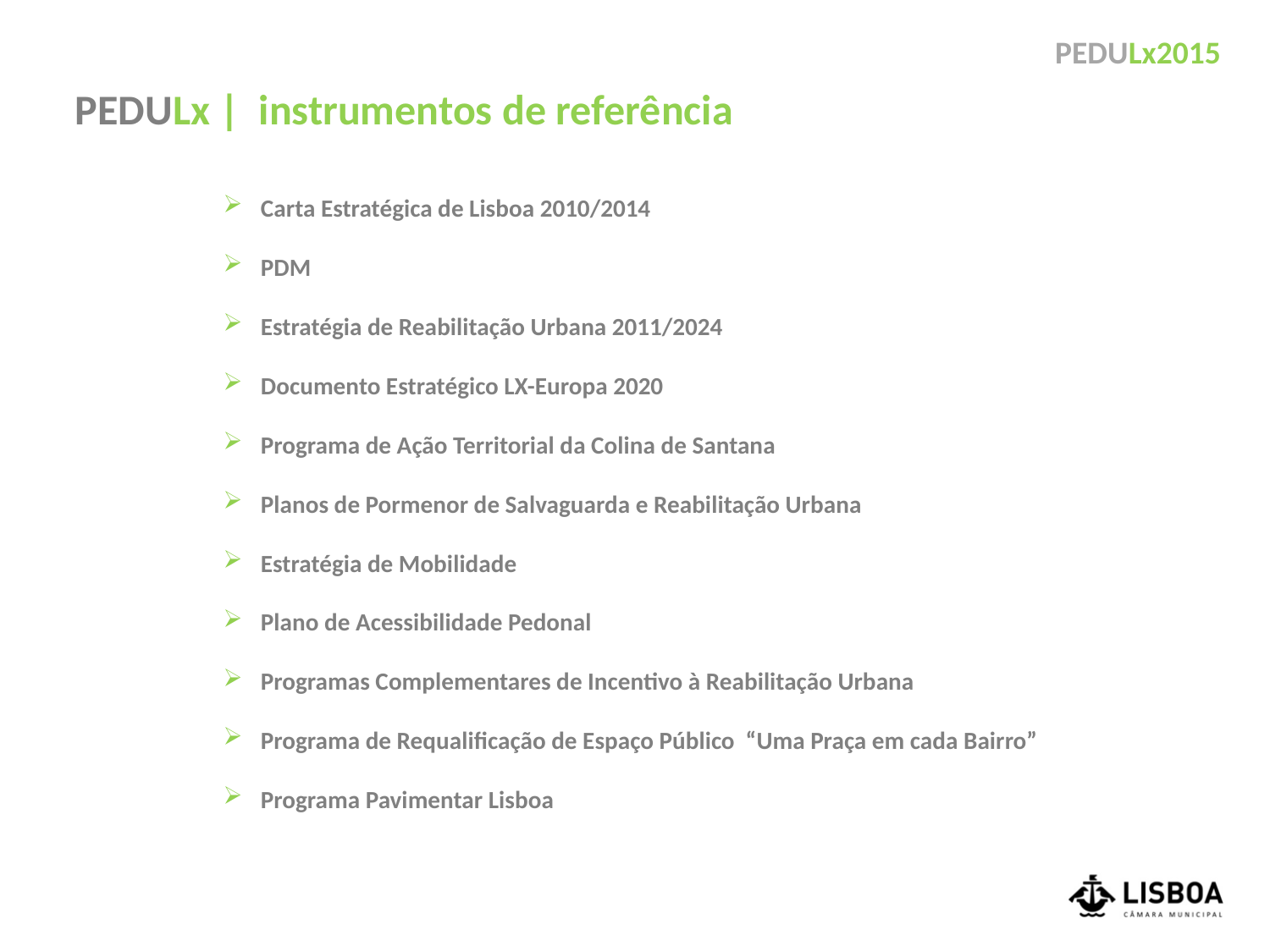

PEDULx |  instrumentos de referência
Carta Estratégica de Lisboa 2010/2014

PDM

Estratégia de Reabilitação Urbana 2011/2024

Documento Estratégico LX-Europa 2020

Programa de Ação Territorial da Colina de Santana

Planos de Pormenor de Salvaguarda e Reabilitação Urbana

Estratégia de Mobilidade

Plano de Acessibilidade Pedonal

Programas Complementares de Incentivo à Reabilitação Urbana

Programa de Requalificação de Espaço Público  “Uma Praça em cada Bairro”

Programa Pavimentar Lisboa